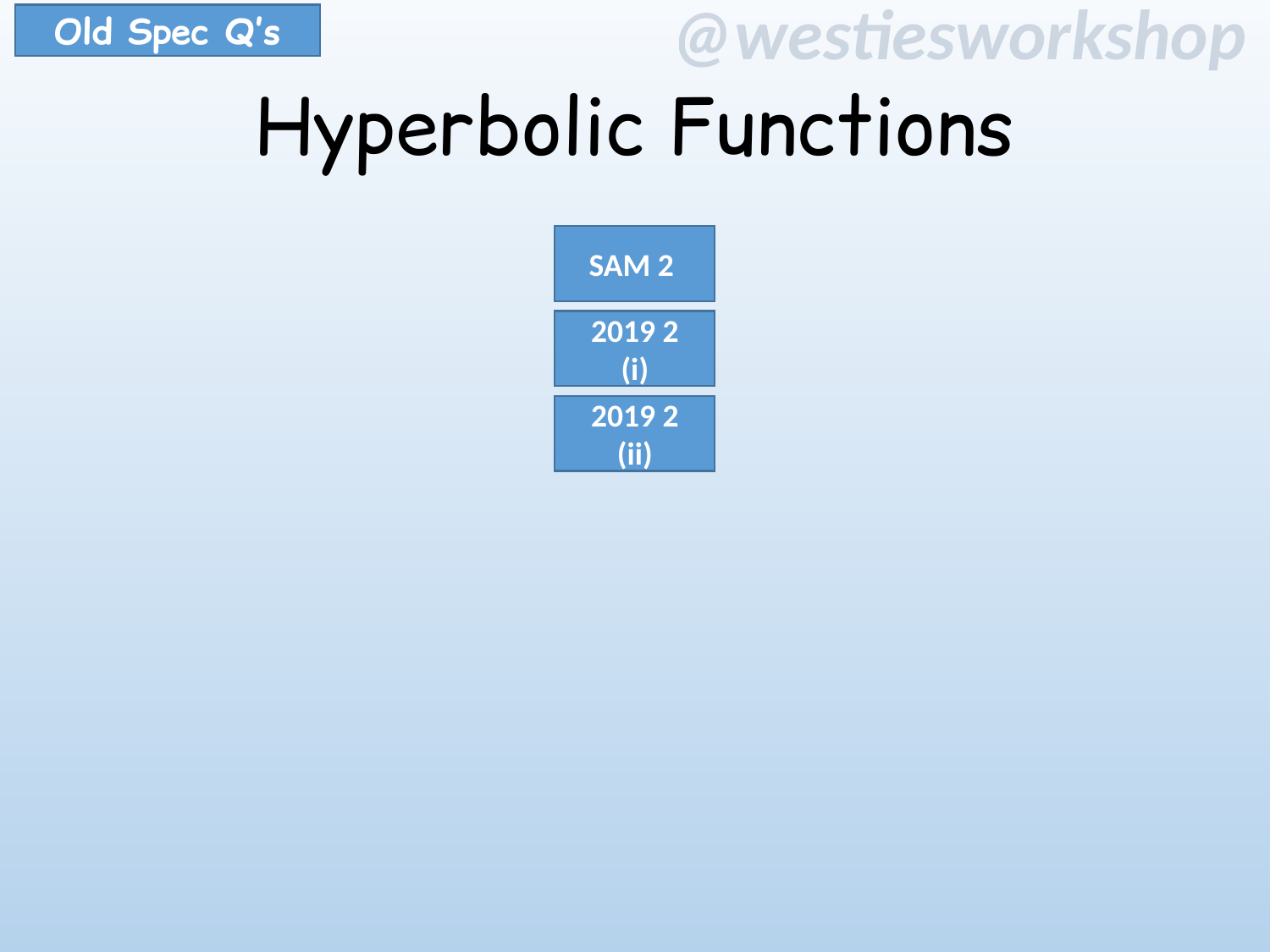

Old Spec Q’s
Hyperbolic Functions
SAM 2
2019 2
(i)
2019 2
(ii)